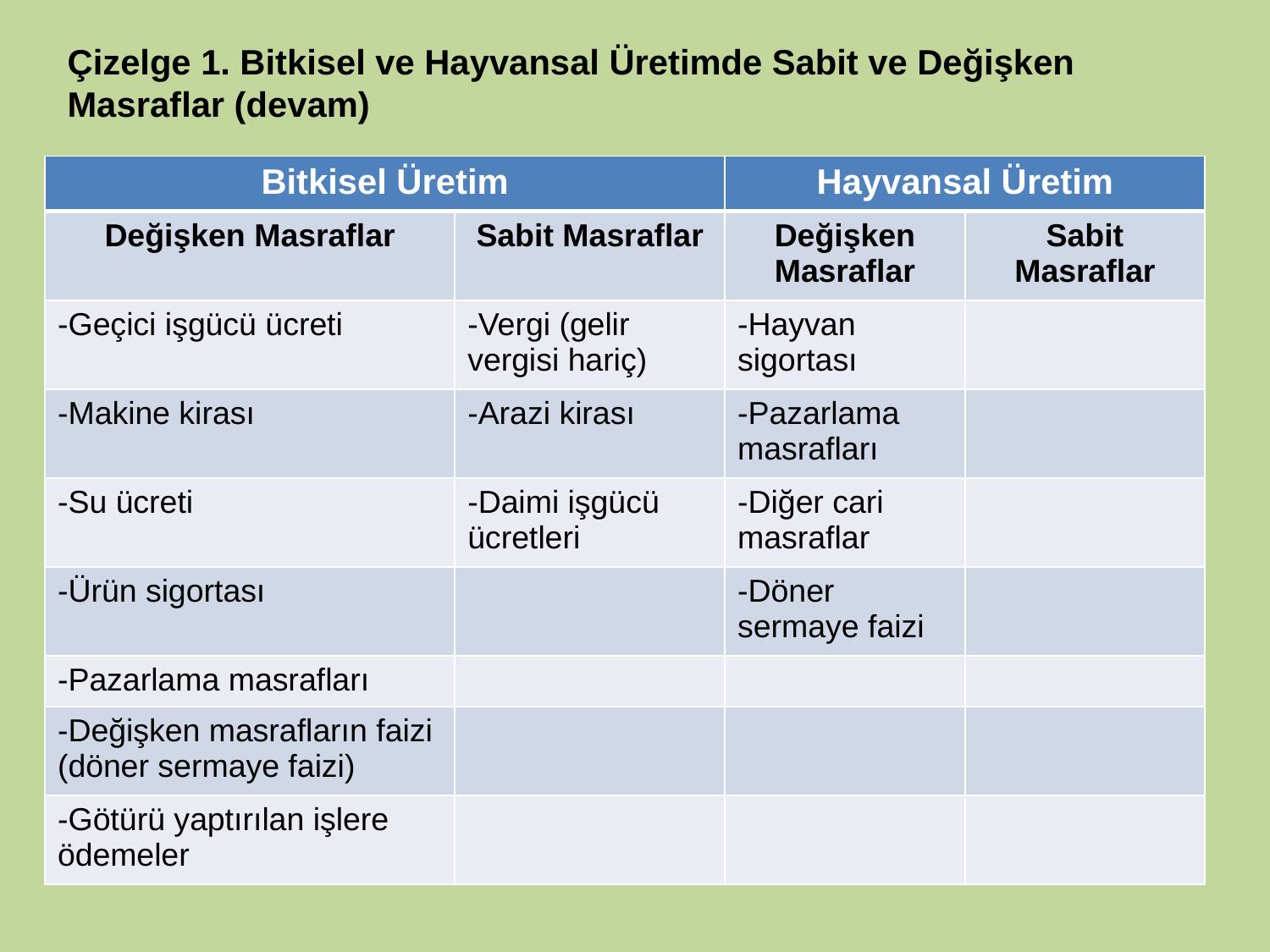

Çizelge 1. Bitkisel ve Hayvansal Üretimde Sabit ve Değişken Masraflar (devam)
| Bitkisel Üretim |  | Hayvansal Üretim |  |
| --- | --- | --- | --- |
| Değişken Masraflar | Sabit Masraflar | Değişken Masraflar | Sabit Masraflar |
| -Geçici işgücü ücreti | -Vergi (gelir vergisi hariç) | -Hayvan sigortası |  |
| -Makine kirası | -Arazi kirası | -Pazarlama masrafları |  |
| -Su ücreti | -Daimi işgücü ücretleri | -Diğer cari masraflar |  |
| -Ürün sigortası |  | -Döner sermaye faizi |  |
| -Pazarlama masrafları |  |  |  |
| -Değişken masrafların faizi (döner sermaye faizi) |  |  |  |
| -Götürü yaptırılan işlere ödemeler |  |  |  |